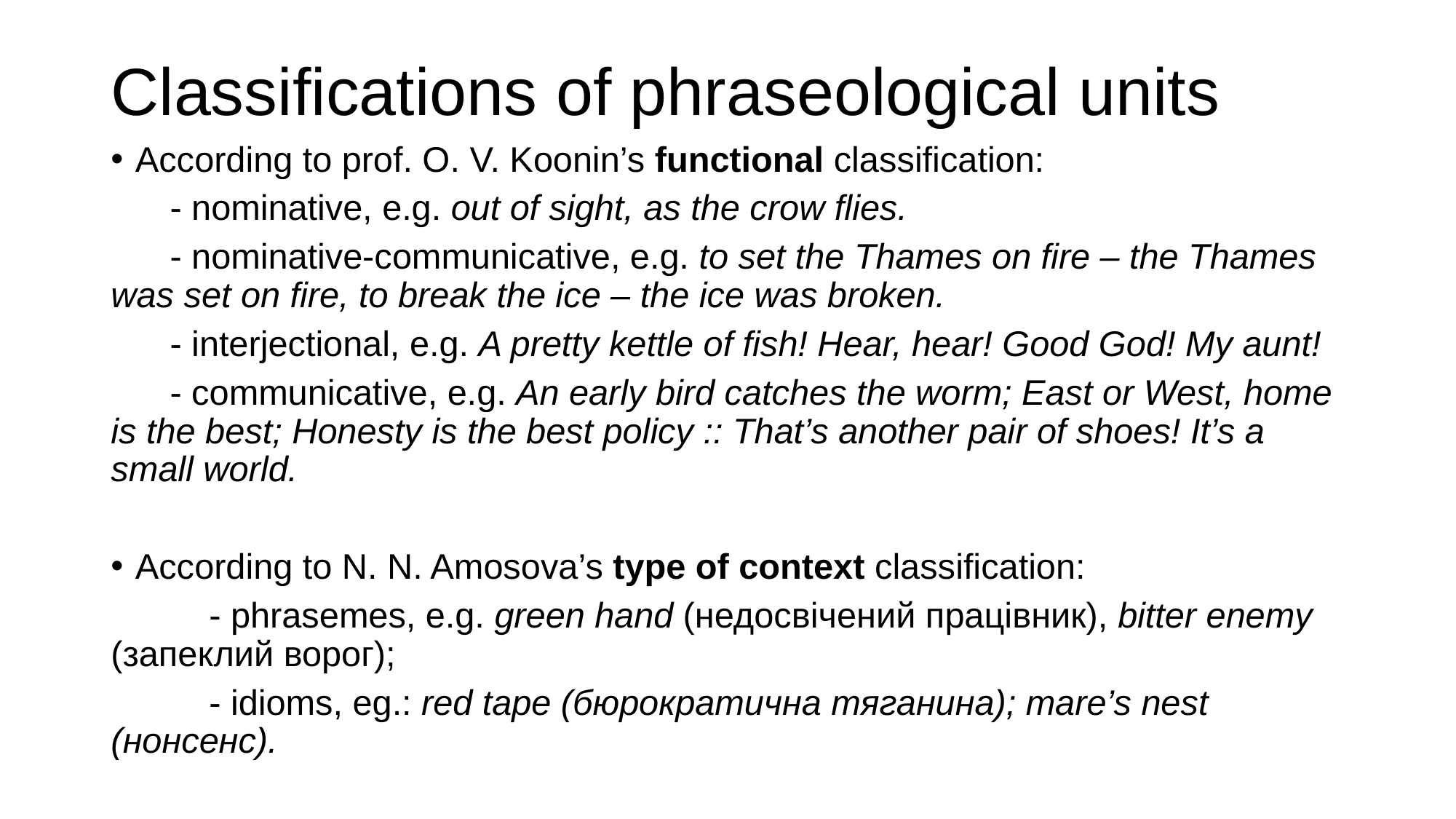

# Classifications of phraseological units
According to prof. O. V. Koonin’s functional classification:
      - nominative, e.g. out of sight, as the crow flies.
      - nominative-communicative, e.g. to set the Thames on fire – the Thames was set on fire, to break the ice – the ice was broken.
      - interjectional, e.g. A pretty kettle of fish! Hear, hear! Good God! My aunt!
      - communicative, e.g. An early bird catches the worm; East or West, home is the best; Honesty is the best policy :: That’s another pair of shoes! It’s a small world.

According to N. N. Amosova’s type of context classification:
          - phrasemes, e.g. green hand (недосвічений працівник), bitter enemy (запеклий ворог);
          - idioms, eg.: red tape (бюрократична тяганина); mare’s nest (нонсенс).